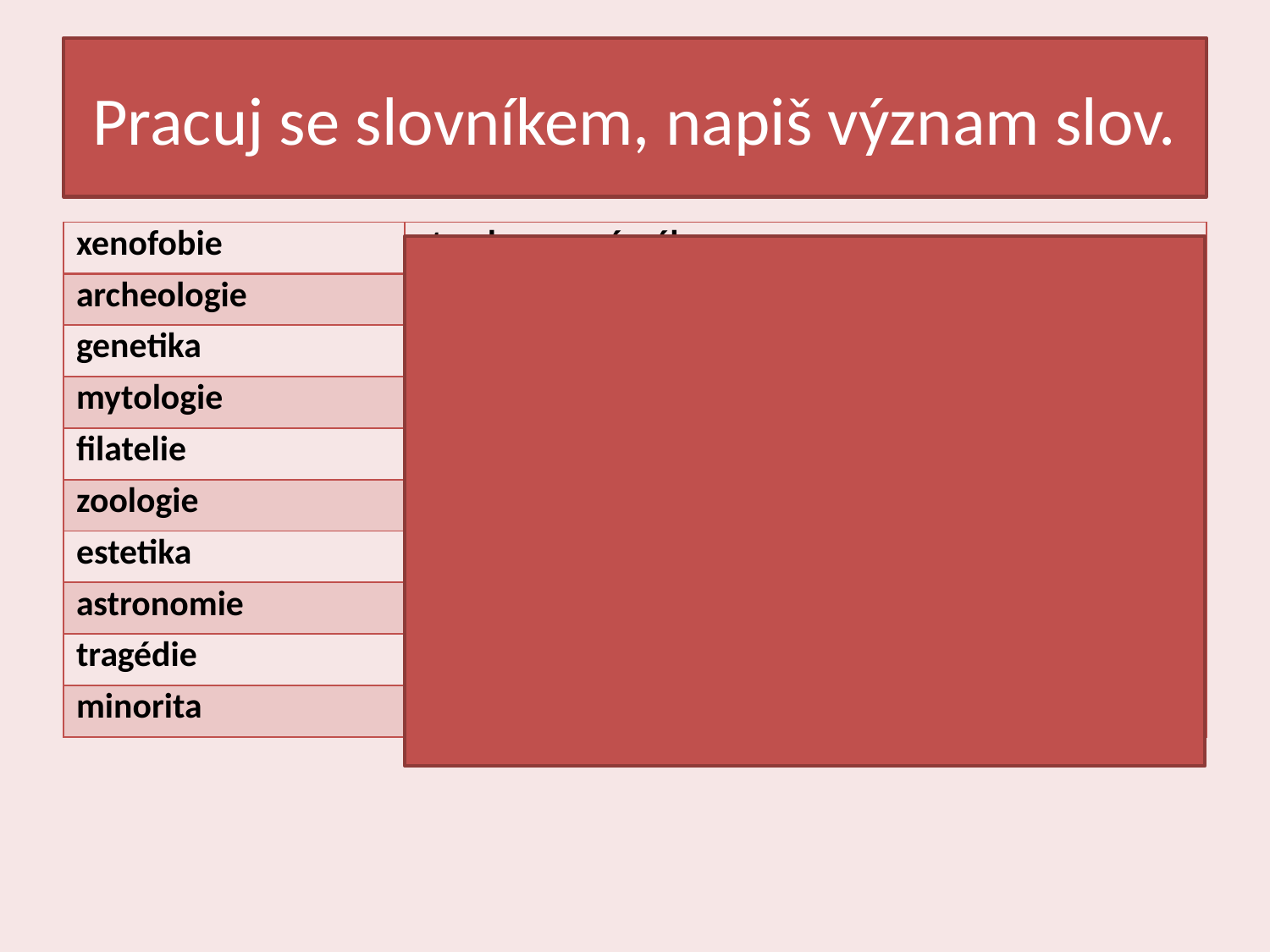

# Pracuj se slovníkem, napiš význam slov.
| xenofobie | strach z neznámého |
| --- | --- |
| archeologie | věda zkoumající minulost |
| genetika | nauka o dědičnosti |
| mytologie | souhrn bájí |
| filatelie | sbírání poštovních známek |
| zoologie | věda o živočišstvu |
| estetika | nauka o krásnu |
| astronomie | věda o vesmíru |
| tragédie | truchlohra |
| minorita | menšina |